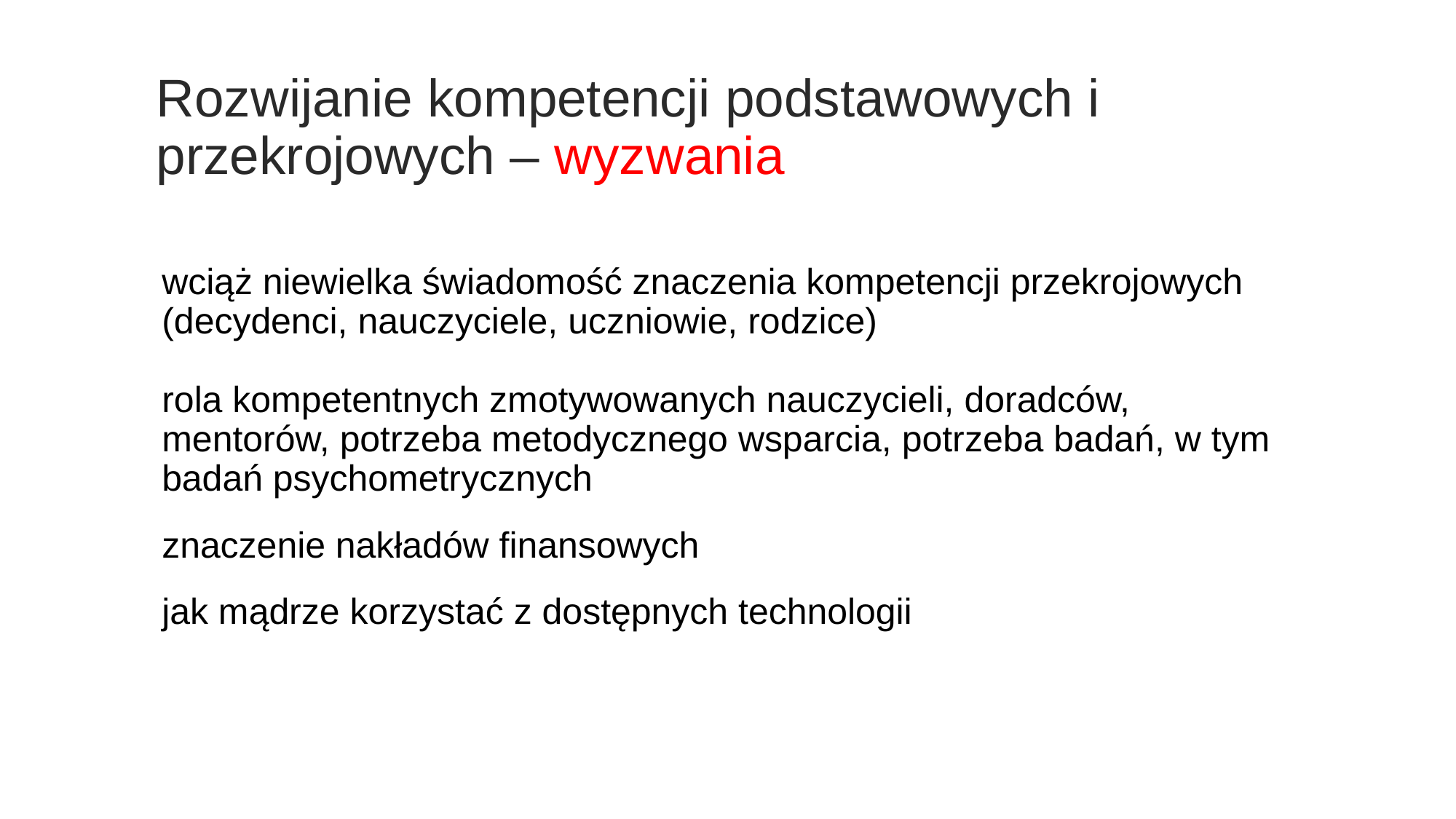

# Rozwijanie kompetencji podstawowych i przekrojowych – wyzwania
wciąż niewielka świadomość znaczenia kompetencji przekrojowych (decydenci, nauczyciele, uczniowie, rodzice)
rola kompetentnych zmotywowanych nauczycieli, doradców, mentorów, potrzeba metodycznego wsparcia, potrzeba badań, w tym badań psychometrycznych
znaczenie nakładów finansowych
jak mądrze korzystać z dostępnych technologii